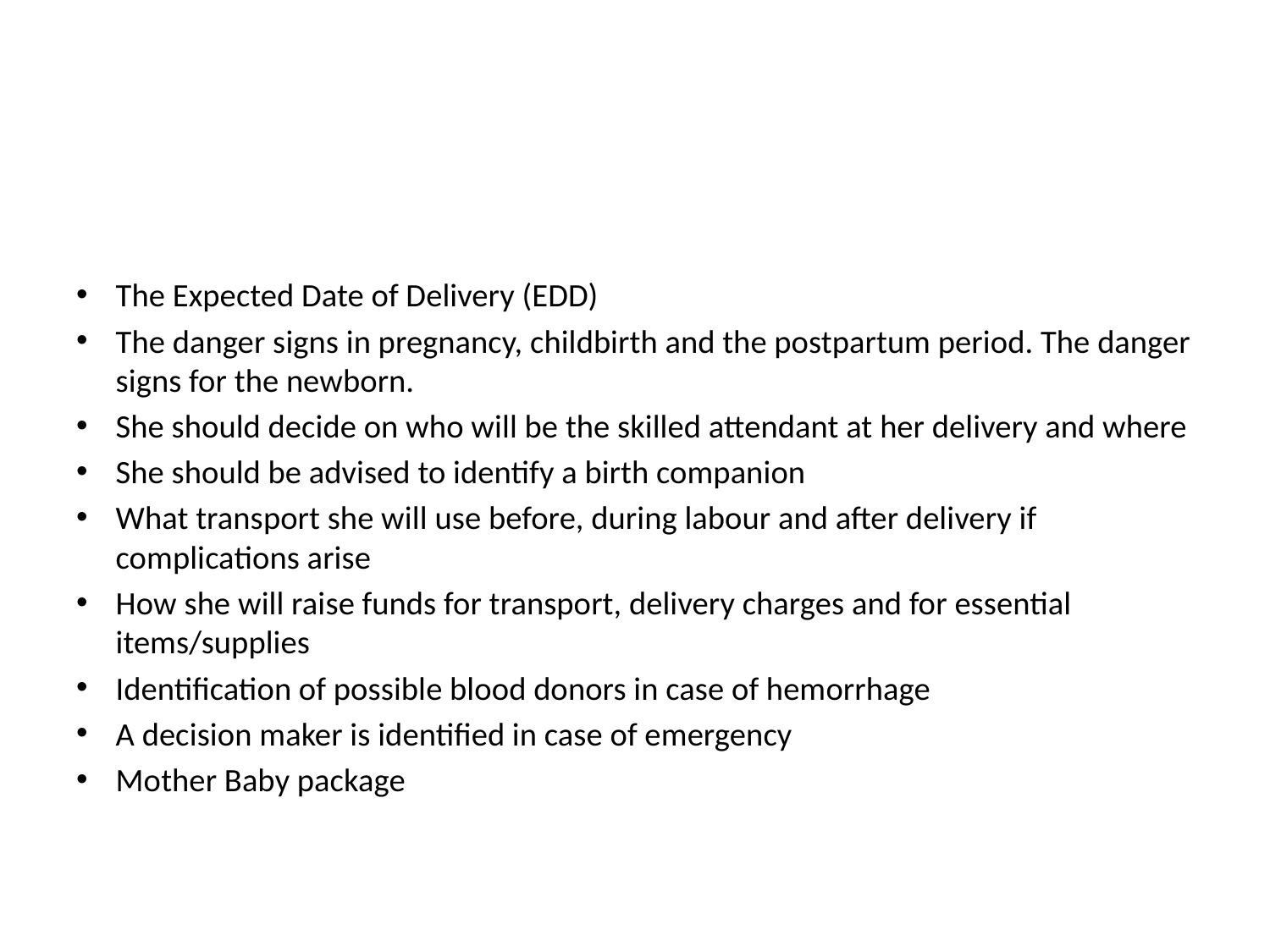

#

The Expected Date of Delivery (EDD)
The danger signs in pregnancy, childbirth and the postpartum period. The danger signs for the newborn.
She should decide on who will be the skilled attendant at her delivery and where
She should be advised to identify a birth companion
What transport she will use before, during labour and after delivery if complications arise
How she will raise funds for transport, delivery charges and for essential items/supplies
Identification of possible blood donors in case of hemorrhage
A decision maker is identified in case of emergency
Mother Baby package